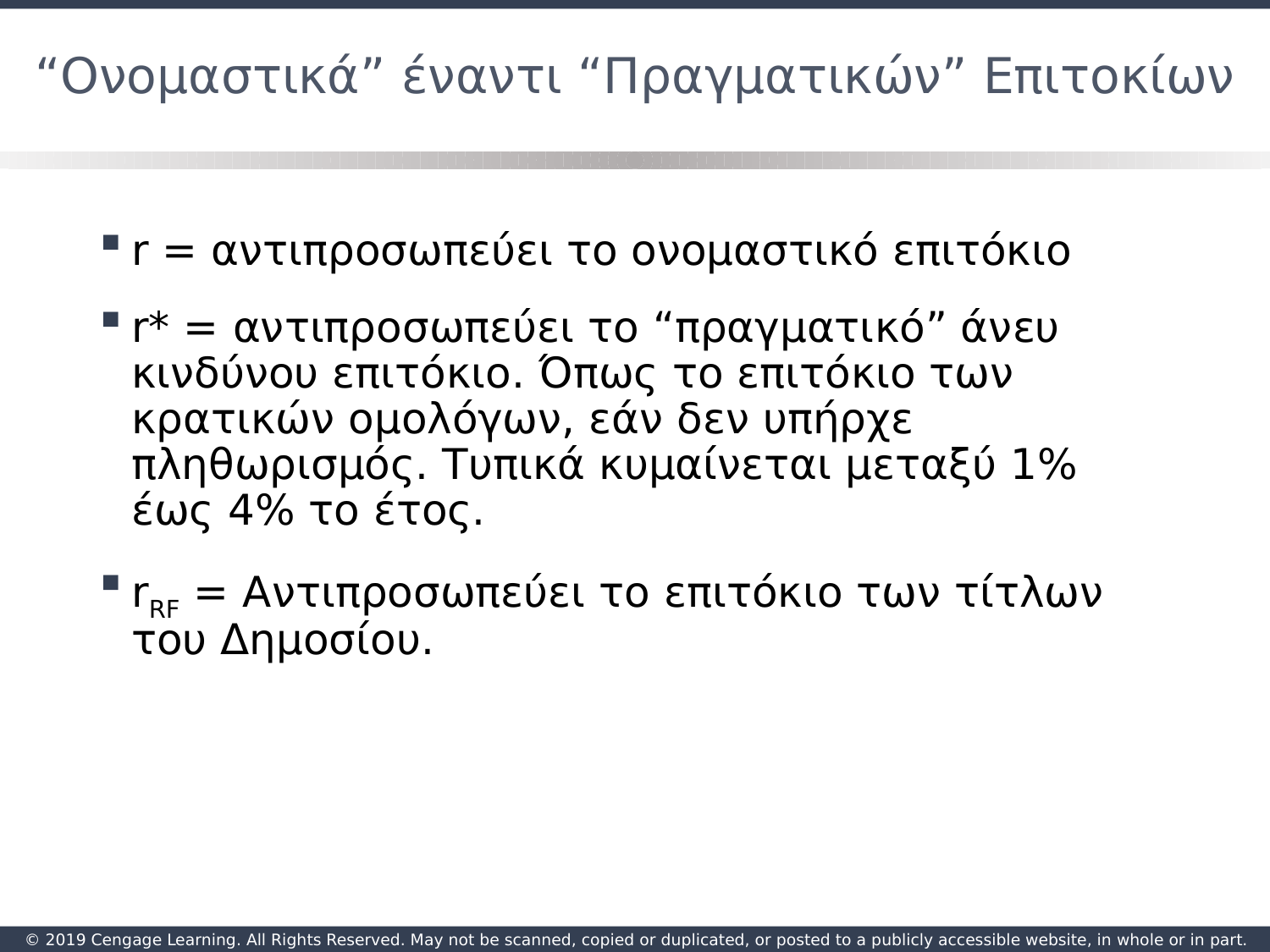

# “Ονομαστικά” έναντι “Πραγματικών” Επιτοκίων
r = αντιπροσωπεύει το ονομαστικό επιτόκιο
r* = αντιπροσωπεύει το “πραγματικό” άνευ κινδύνου επιτόκιο. Όπως το επιτόκιο των κρατικών ομολόγων, εάν δεν υπήρχε πληθωρισμός. Τυπικά κυμαίνεται μεταξύ 1% έως 4% το έτος.
rRF = Αντιπροσωπεύει το επιτόκιο των τίτλων του Δημοσίου.